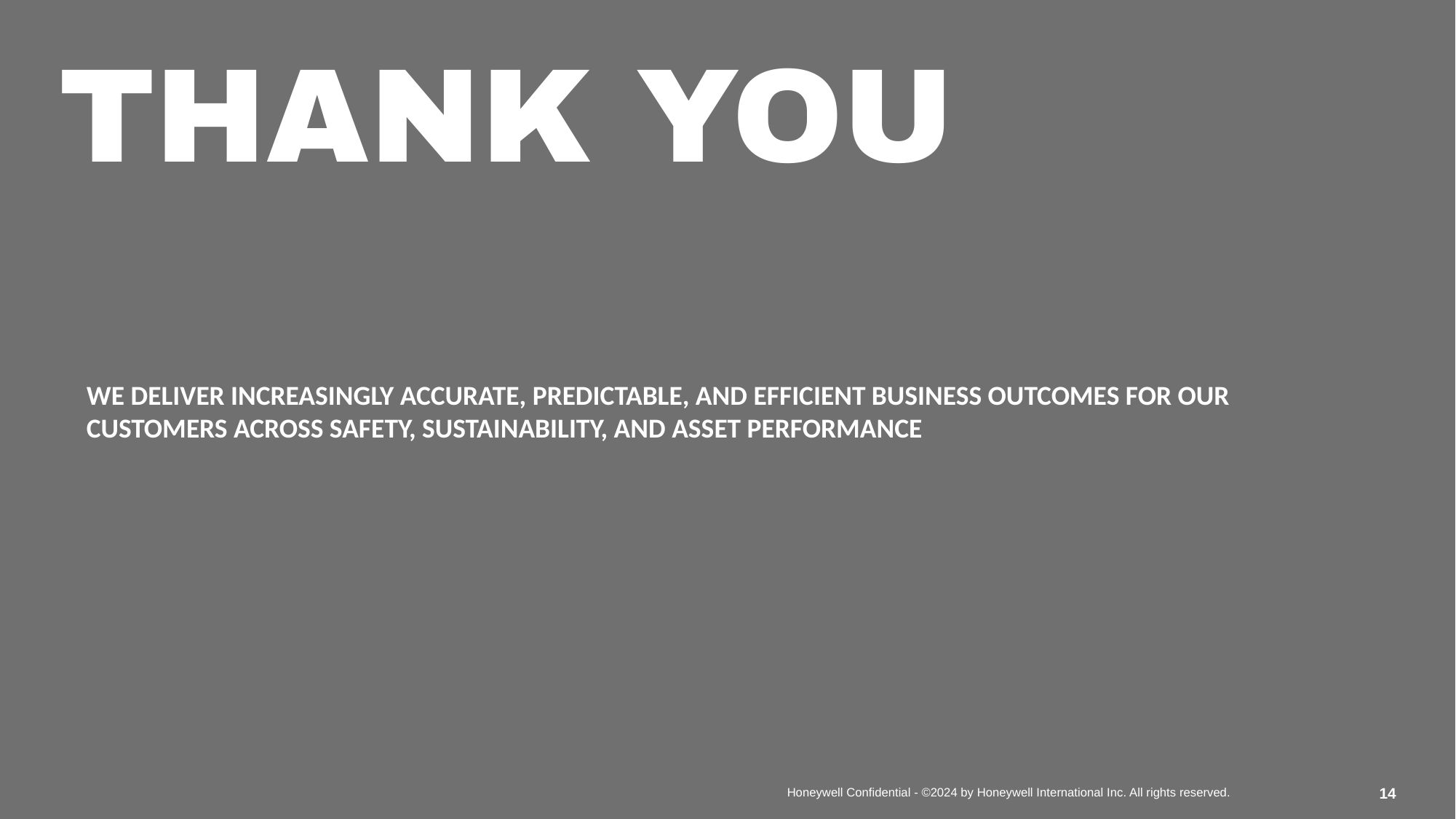

# THANK YOU
WE DELIVER INCREASINGLY ACCURATE, PREDICTABLE, AND EFFICIENT BUSINESS OUTCOMES FOR OUR CUSTOMERS ACROSS SAFETY, SUSTAINABILITY, AND ASSET PERFORMANCE
14